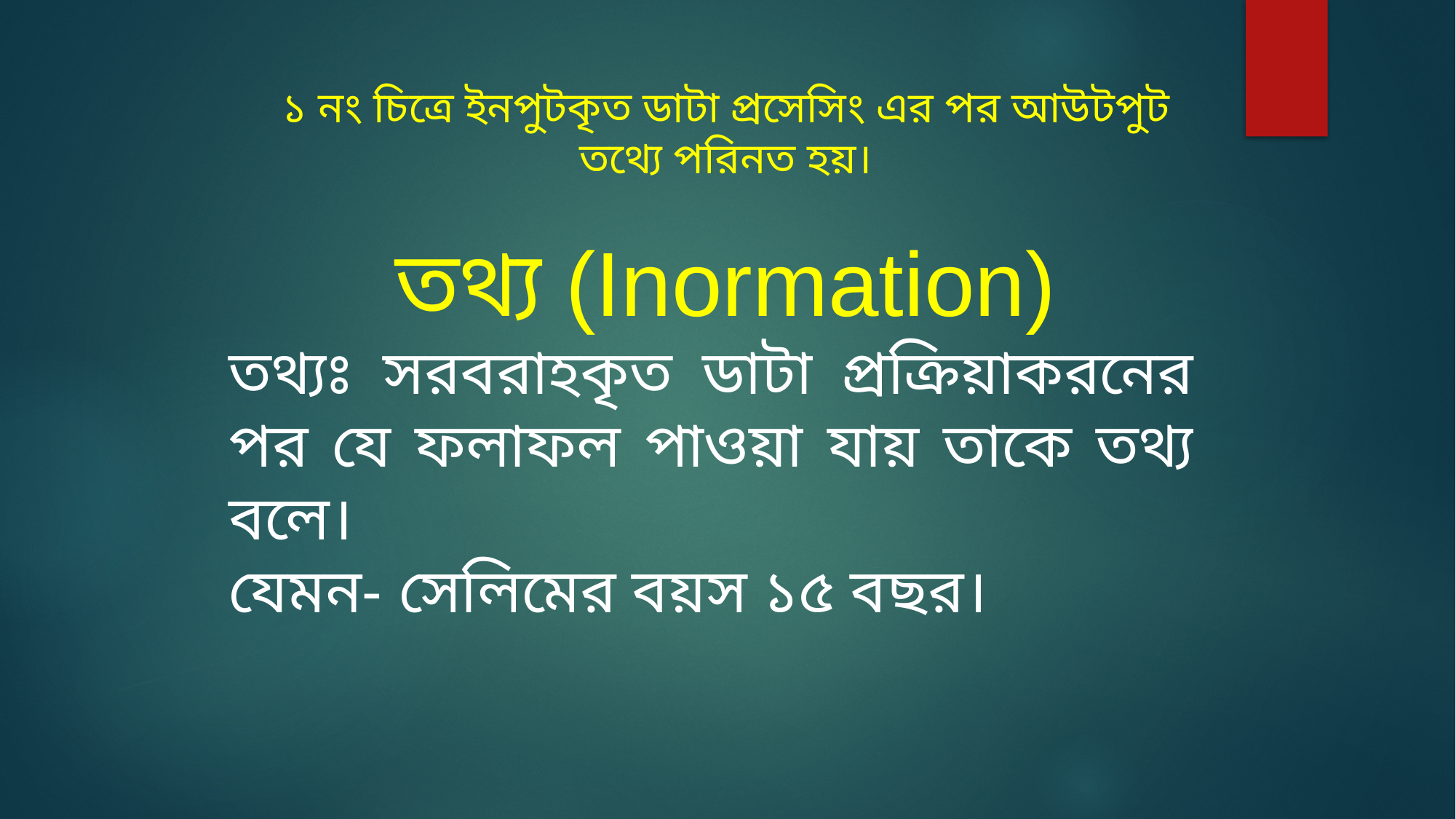

১ নং চিত্রে ইনপুটকৃত ডাটা প্রসেসিং এর পর আউটপুট তথ্যে পরিনত হয়।

তথ্য (Inormation)
তথ্যঃ সরবরাহকৃত ডাটা প্রক্রিয়াকরনের পর যে ফলাফল পাওয়া যায় তাকে তথ্য বলে।
যেমন- সেলিমের বয়স ১৫ বছর।